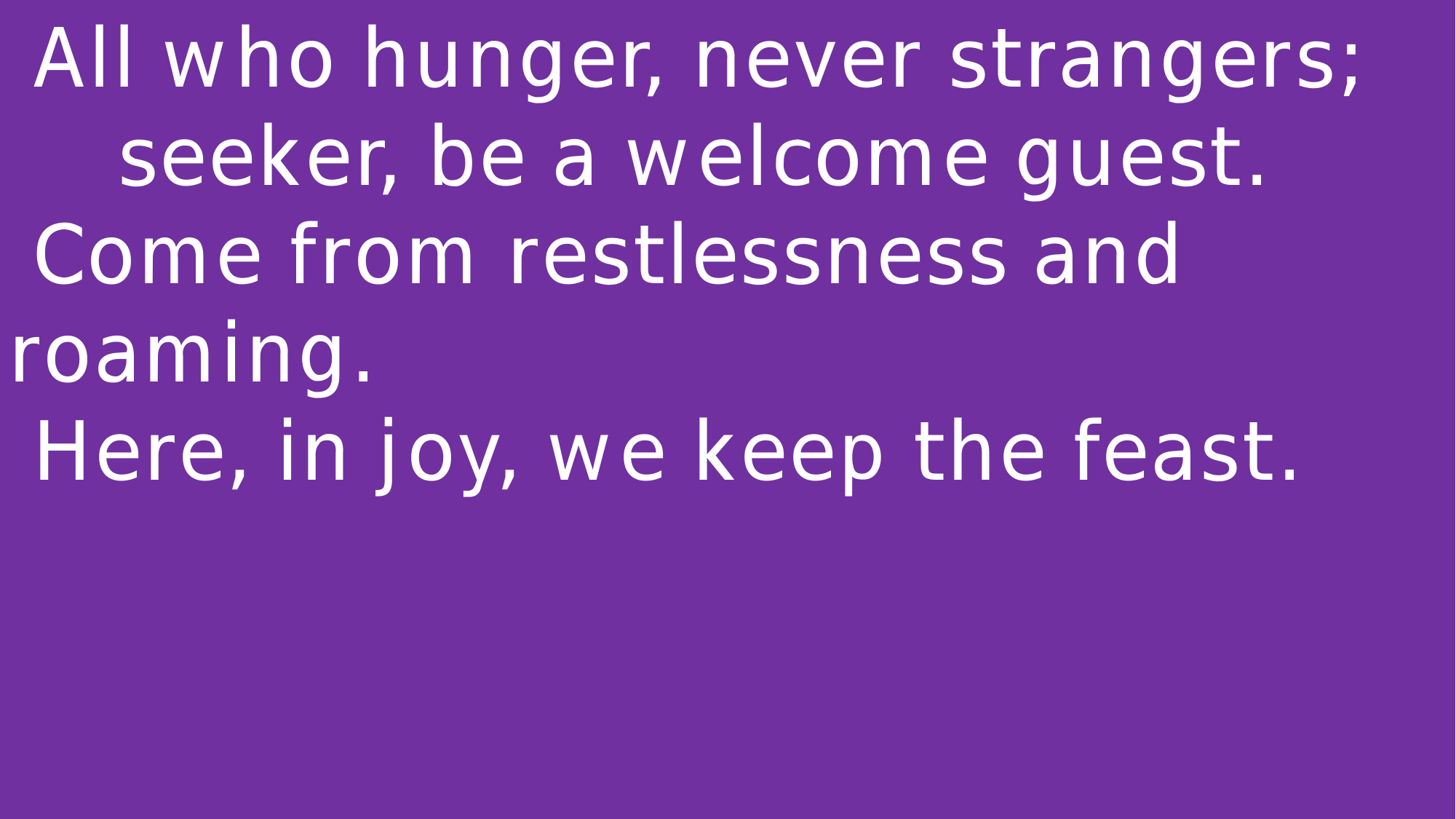

All who hunger, never strangers;
	seeker, be a welcome guest.
 Come from restlessness and 	roaming.
 Here, in joy, we keep the feast.